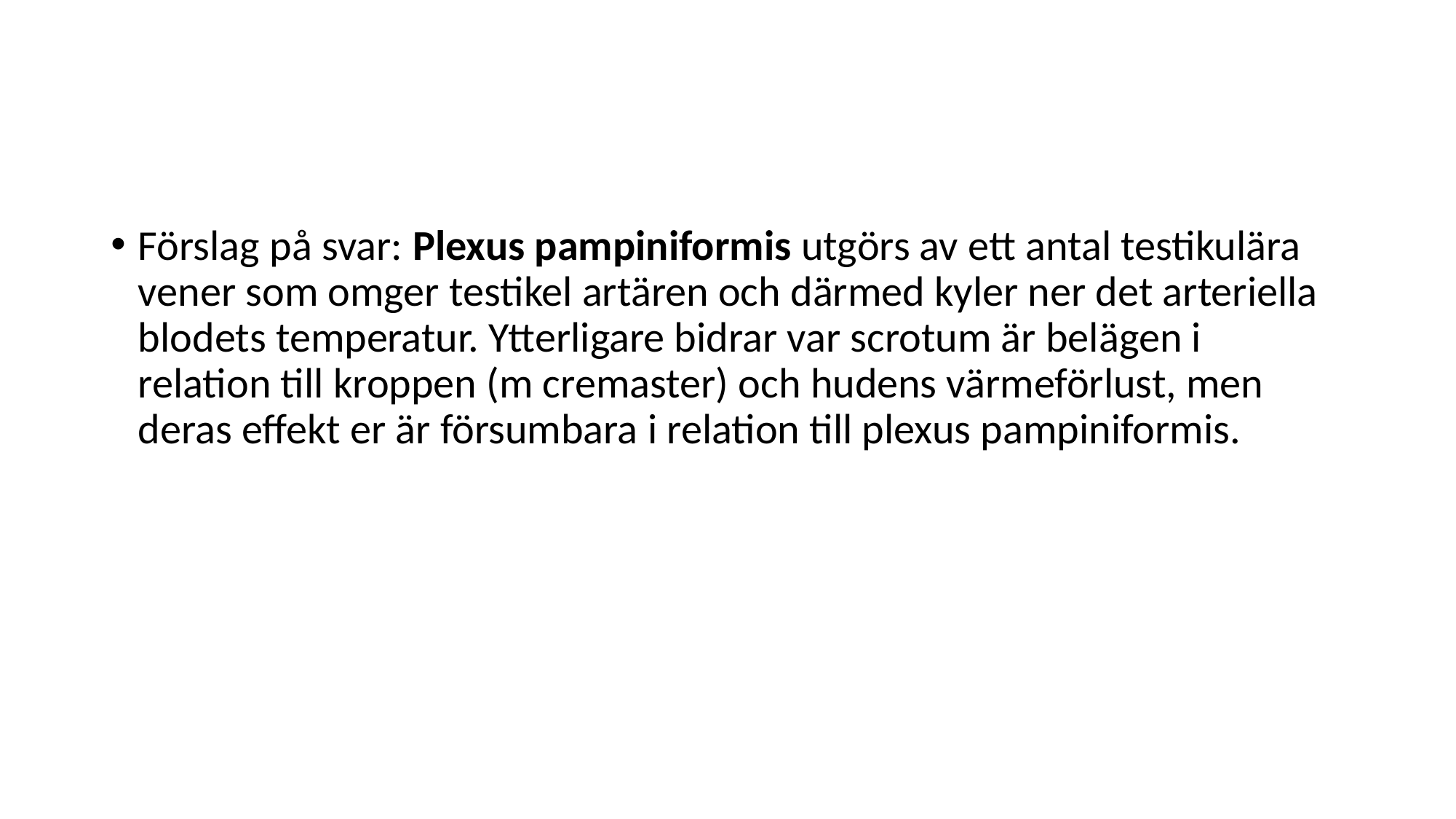

#
Förslag på svar: Plexus pampiniformis utgörs av ett antal testikulära vener som omger testikel artären och därmed kyler ner det arteriella blodets temperatur. Ytterligare bidrar var scrotum är belägen i relation till kroppen (m cremaster) och hudens värmeförlust, men deras effekt er är försumbara i relation till plexus pampiniformis.